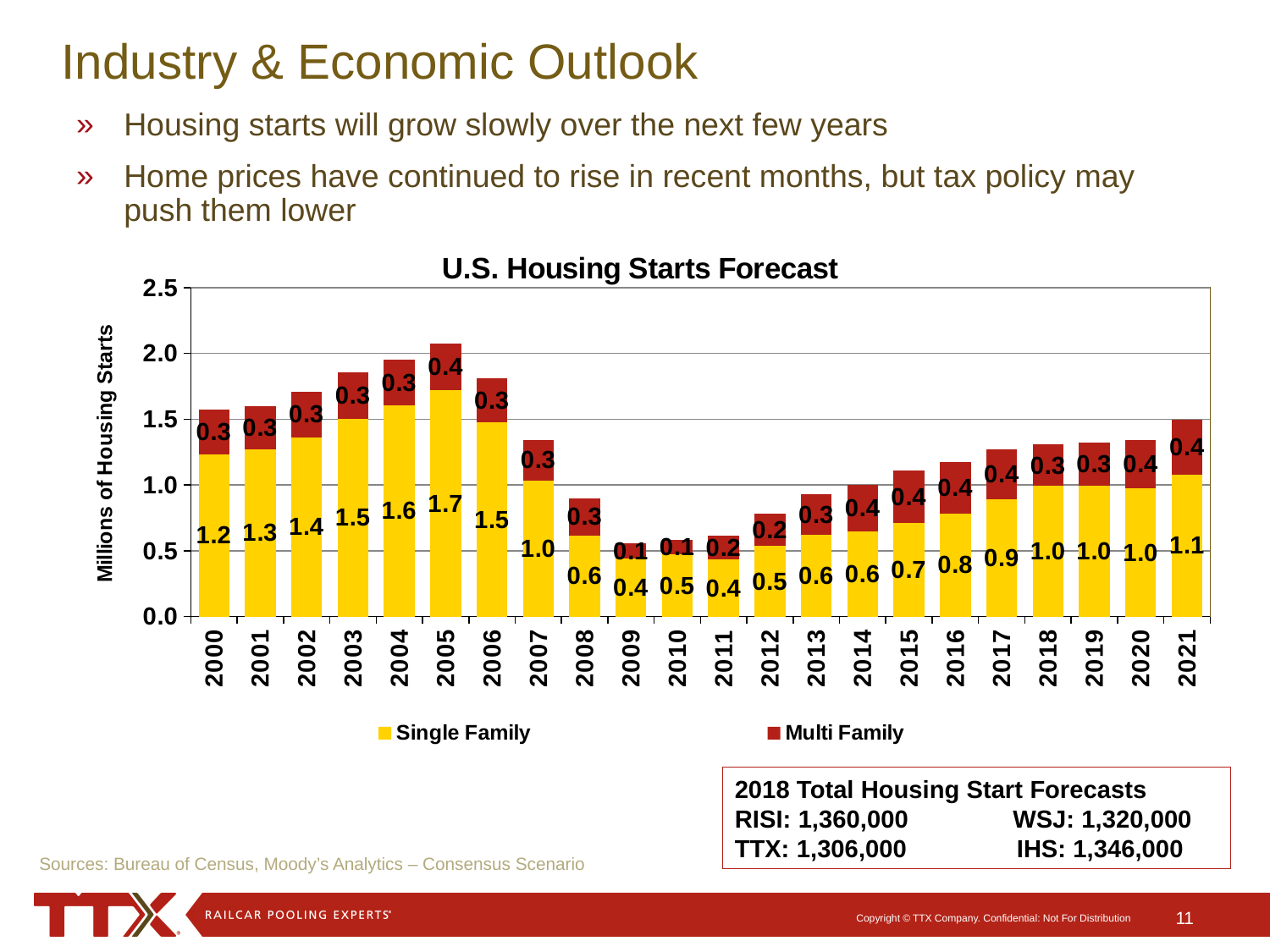

# Industry & Economic Outlook
Housing starts will grow slowly over the next few years
Home prices have continued to rise in recent months, but tax policy may push them lower

### Chart: U.S. Housing Starts Forecast

| Category | Single Family | Multi Family |
|---|---|---|
| 2000 | 1.232 | 0.3413333333333333 |
| 2001 | 1.2716666666666667 | 0.3295 |
| 2002 | 1.3632499999999999 | 0.347 |
| 2003 | 1.5050833333333333 | 0.3486666666666667 |
| 2004 | 1.6041666666666667 | 0.3453333333333333 |
| 2005 | 1.7185000000000001 | 0.3544166666666667 |
| 2006 | 1.4735833333333335 | 0.3383333333333334 |
| 2007 | 1.03575 | 0.3060833333333333 |
| 2008 | 0.6163333333333334 | 0.2836666666666667 |
| 2009 | 0.4424166666666667 | 0.1115833333333333 |
| 2010 | 0.4714166666666667 | 0.1140833333333333 |
| 2011 | 0.4343333333333334 | 0.1775833333333333 |
| 2012 | 0.5370000000000001 | 0.24675 |
| 2013 | 0.62025 | 0.308 |
| 2014 | 0.6465833333333333 | 0.3545 |
| 2015 | 0.7122499999999999 | 0.3948333333333334 |
| 2016 | 0.7844166666666667 | 0.3928333333333334 |
| 2017 | 0.8930609038965267 | 0.3758554921928711 |
| 2018 | 0.9924402131731938 | 0.3139123842402335 |
| 2019 | 0.9965706801503151 | 0.3277083854579725 |
| 2020 | 0.9739439953299911 | 0.3662176510329416 |
| 2021 | 1.0783575847639186 | 0.4168133497002494 |
2018 Total Housing Start Forecasts
RISI: 1,360,000               WSJ: 1,320,000
TTX: 1,306,000	    IHS: 1,346,000
Sources: Bureau of Census, Moody’s Analytics – Consensus Scenario
11